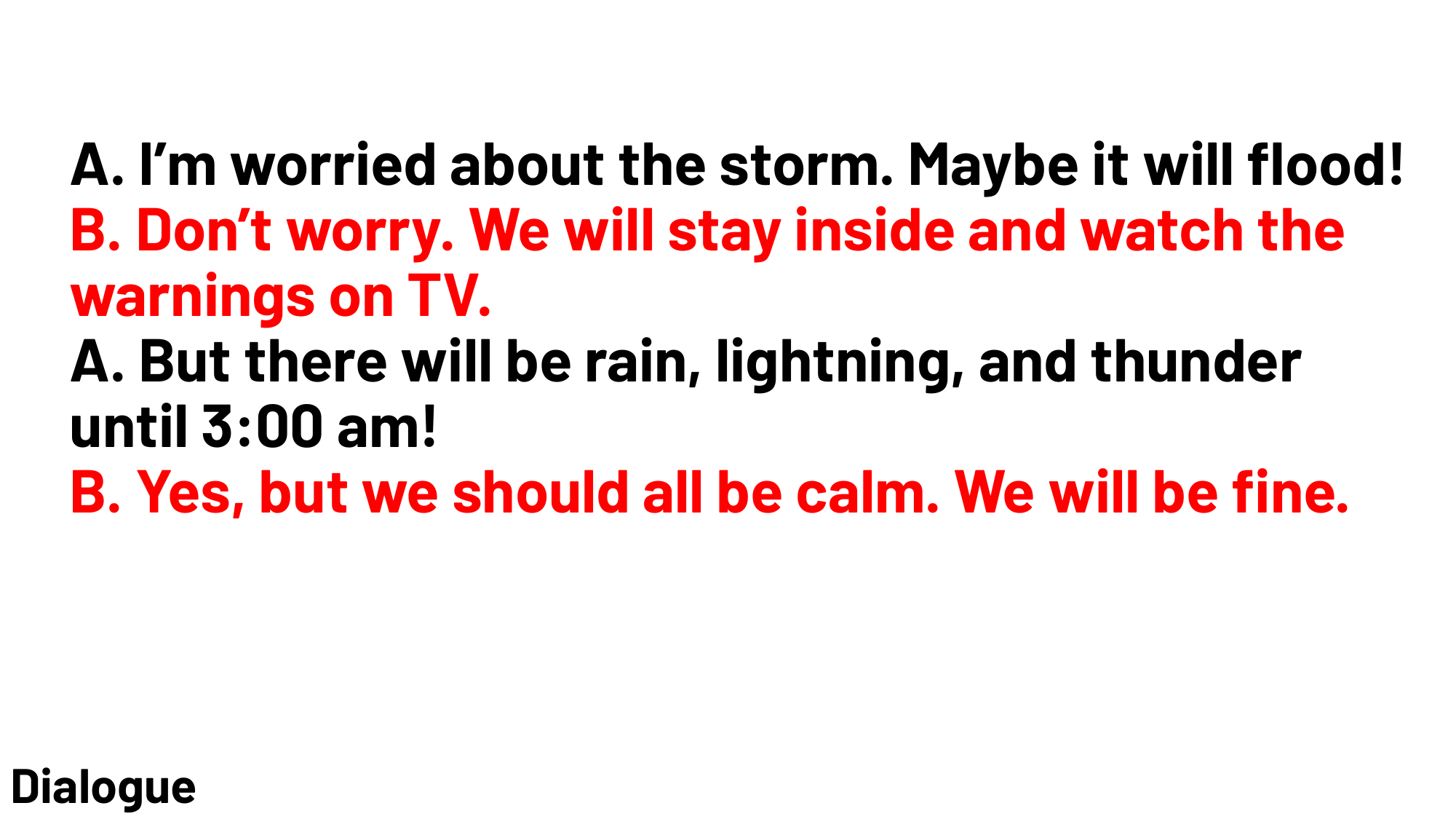

# A. I’m worried about the storm. Maybe it will flood! B. Don’t worry. We will stay inside and watch the warnings on TV. A. But there will be rain, lightning, and thunder until 3:00 am! B. Yes, but we should all be calm. We will be fine.
Dialogue